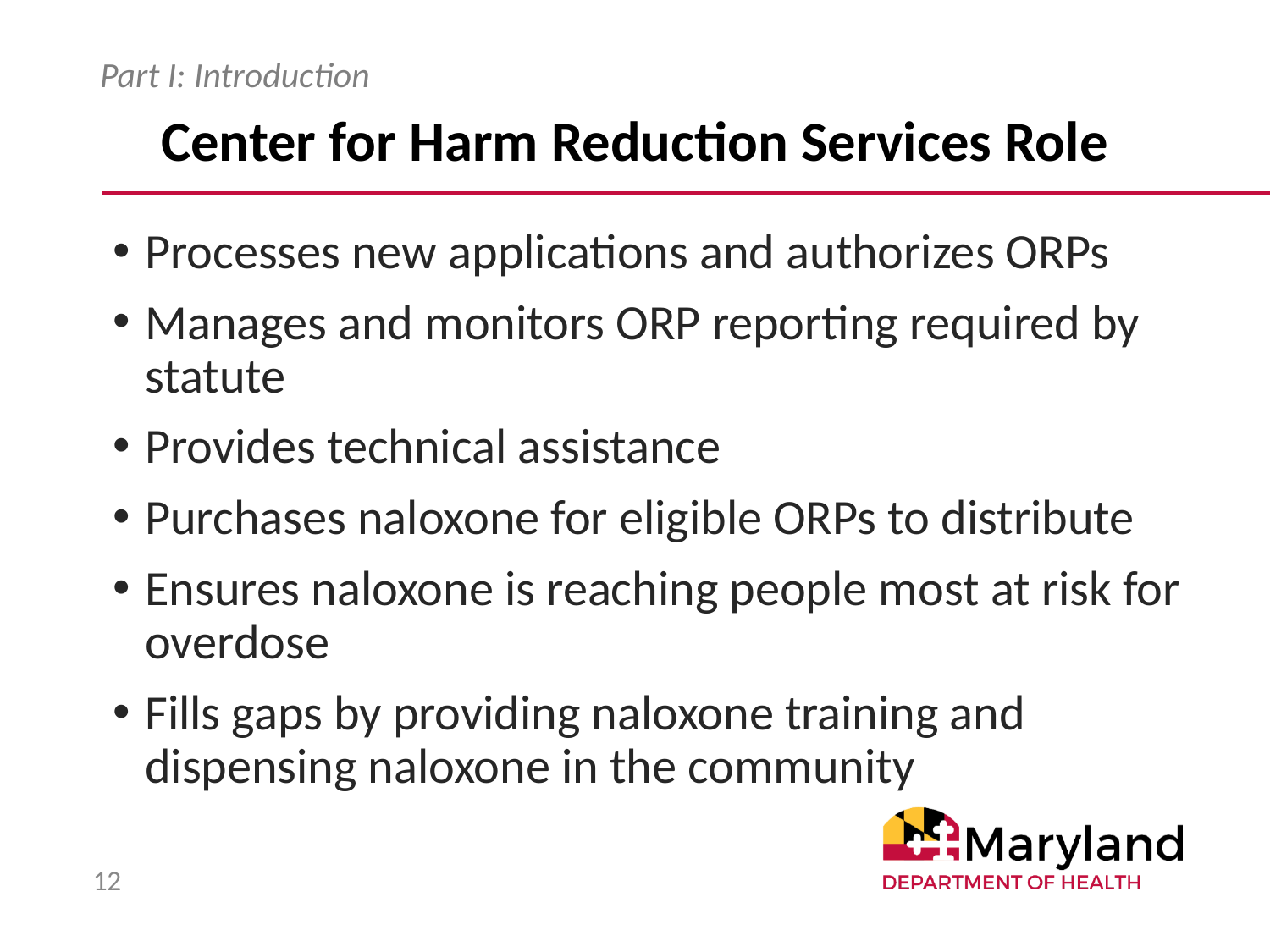

# Center for Harm Reduction Services Role
Part I: Introduction
Processes new applications and authorizes ORPs
Manages and monitors ORP reporting required by statute
Provides technical assistance
Purchases naloxone for eligible ORPs to distribute
Ensures naloxone is reaching people most at risk for overdose
Fills gaps by providing naloxone training and dispensing naloxone in the community
12